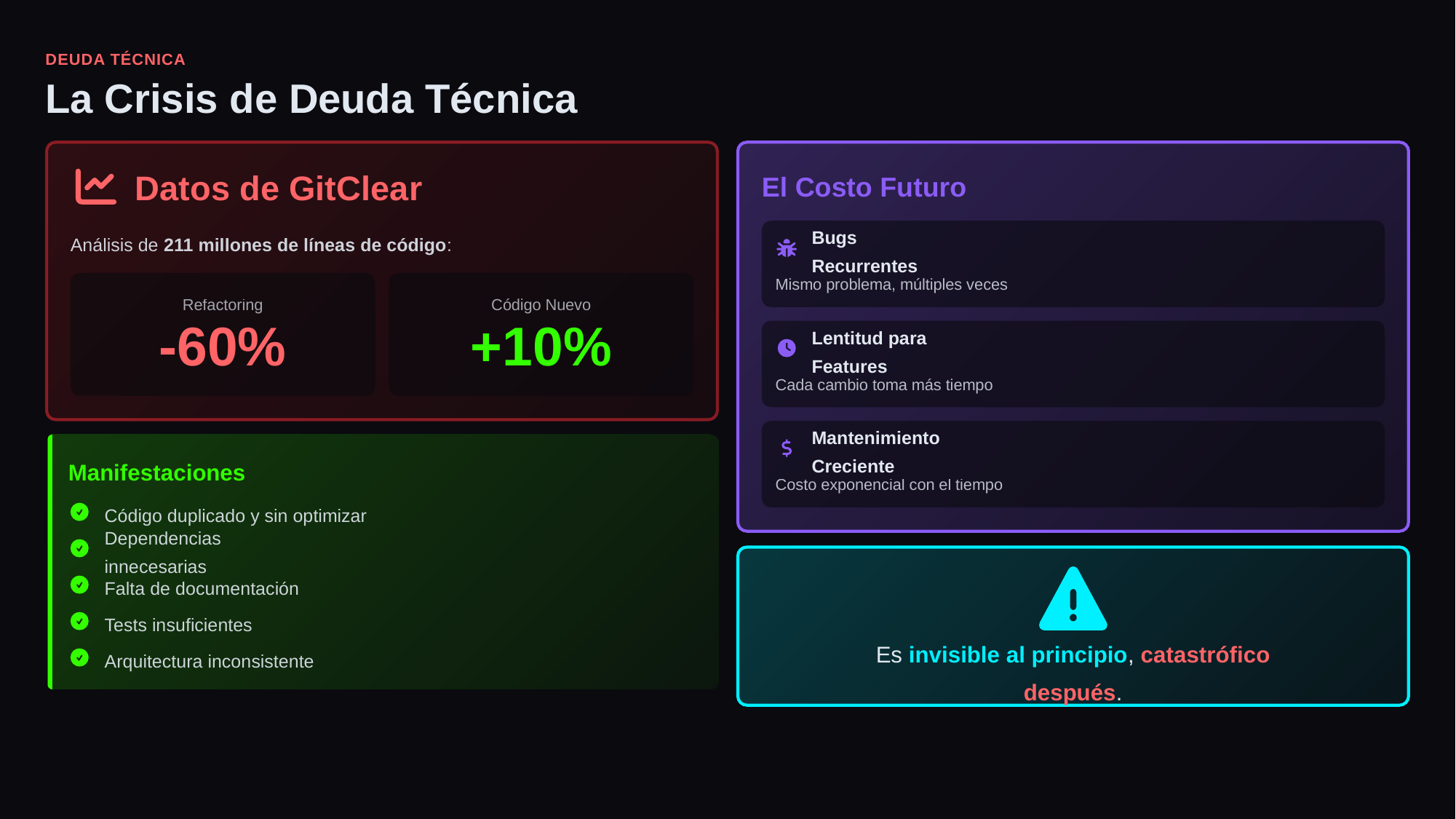

DEUDA TÉCNICA
La Crisis de Deuda Técnica

Datos de GitClear
El Costo Futuro

Análisis de 211 millones de líneas de código:
Bugs Recurrentes

Mismo problema, múltiples veces

Refactoring
Código Nuevo

-60%
+10%
Lentitud para Features

Cada cambio toma más tiempo

Mantenimiento Creciente

Manifestaciones
Costo exponencial con el tiempo
Código duplicado y sin optimizar

Dependencias innecesarias

Falta de documentación

Tests insuficientes

Arquitectura inconsistente

Es invisible al principio, catastrófico después.